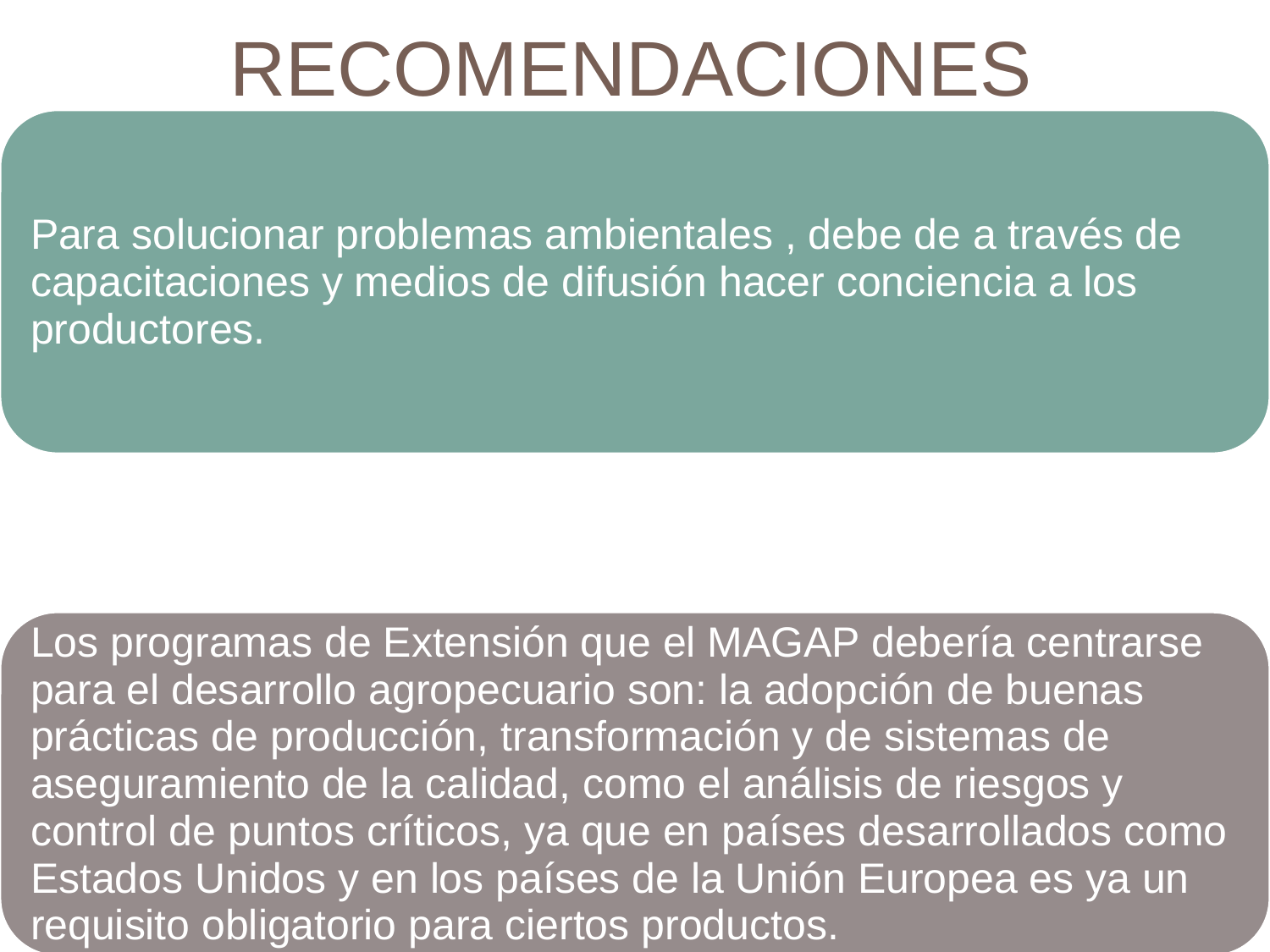

# RECOMENDACIONES
Para solucionar problemas ambientales , debe de a través de capacitaciones y medios de difusión hacer conciencia a los productores.
Los programas de Extensión que el MAGAP debería centrarse para el desarrollo agropecuario son: la adopción de buenas prácticas de producción, transformación y de sistemas de aseguramiento de la calidad, como el análisis de riesgos y control de puntos críticos, ya que en países desarrollados como Estados Unidos y en los países de la Unión Europea es ya un requisito obligatorio para ciertos productos.